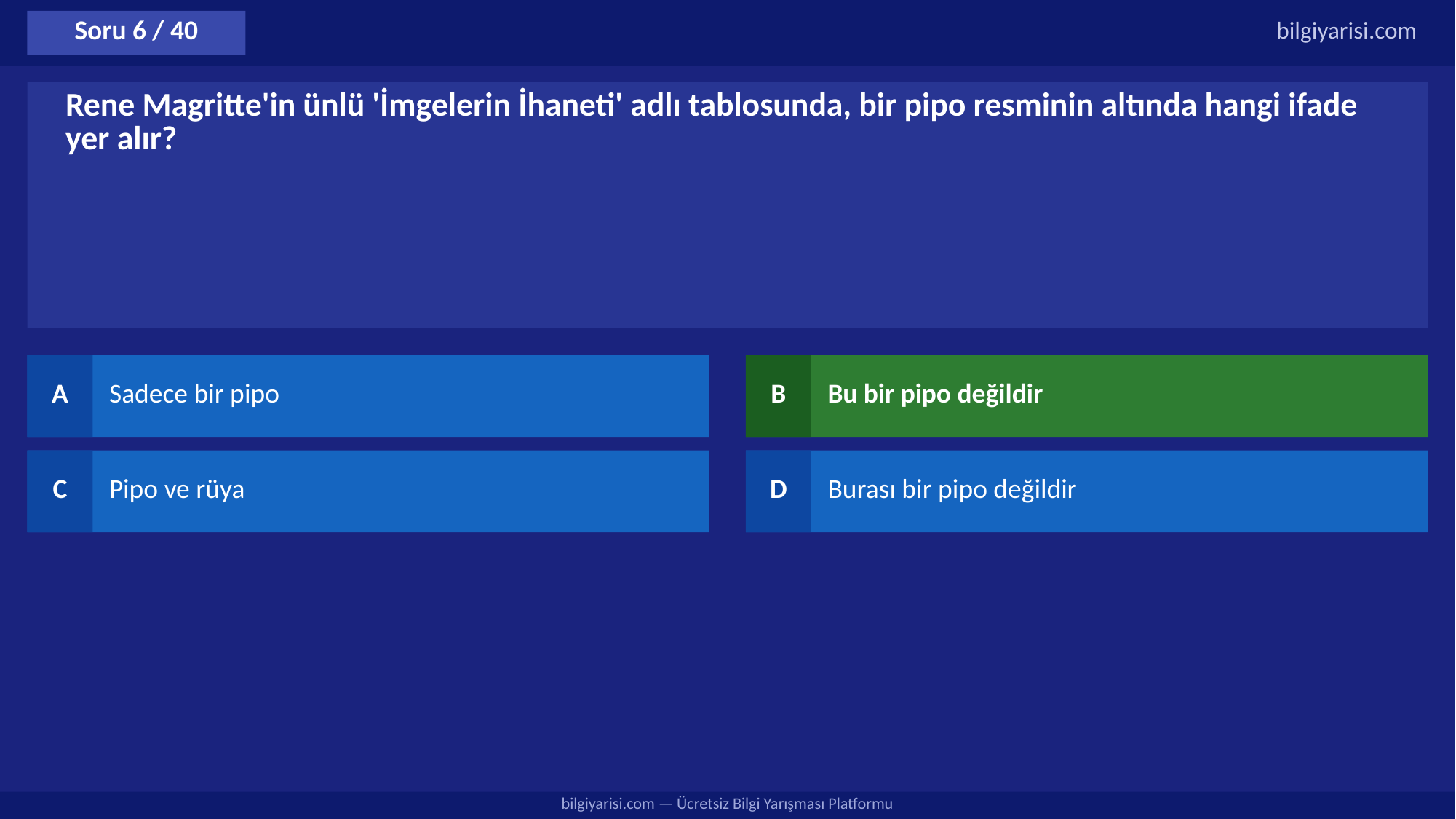

Soru 6 / 40
bilgiyarisi.com

Rene Magritte'in ünlü 'İmgelerin İhaneti' adlı tablosunda, bir pipo resminin altında hangi ifade yer alır?

A
Sadece bir pipo

B
Bu bir pipo değildir

C
Pipo ve rüya

D
Burası bir pipo değildir
bilgiyarisi.com — Ücretsiz Bilgi Yarışması Platformu